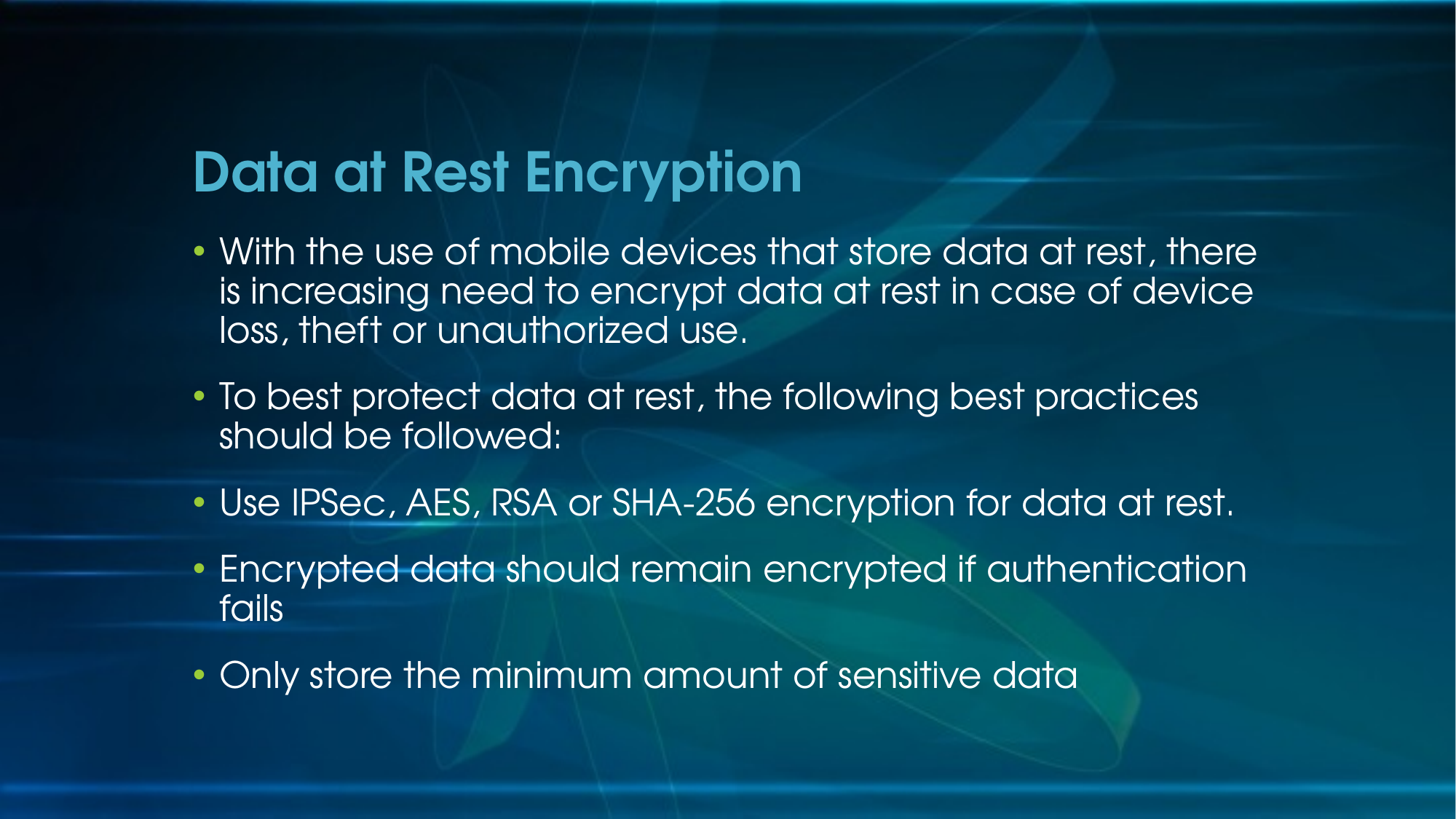

# Data at Rest Encryption
With the use of mobile devices that store data at rest, there is increasing need to encrypt data at rest in case of device loss, theft or unauthorized use.
To best protect data at rest, the following best practices should be followed:
Use IPSec, AES, RSA or SHA-256 encryption for data at rest.
Encrypted data should remain encrypted if authentication fails
Only store the minimum amount of sensitive data